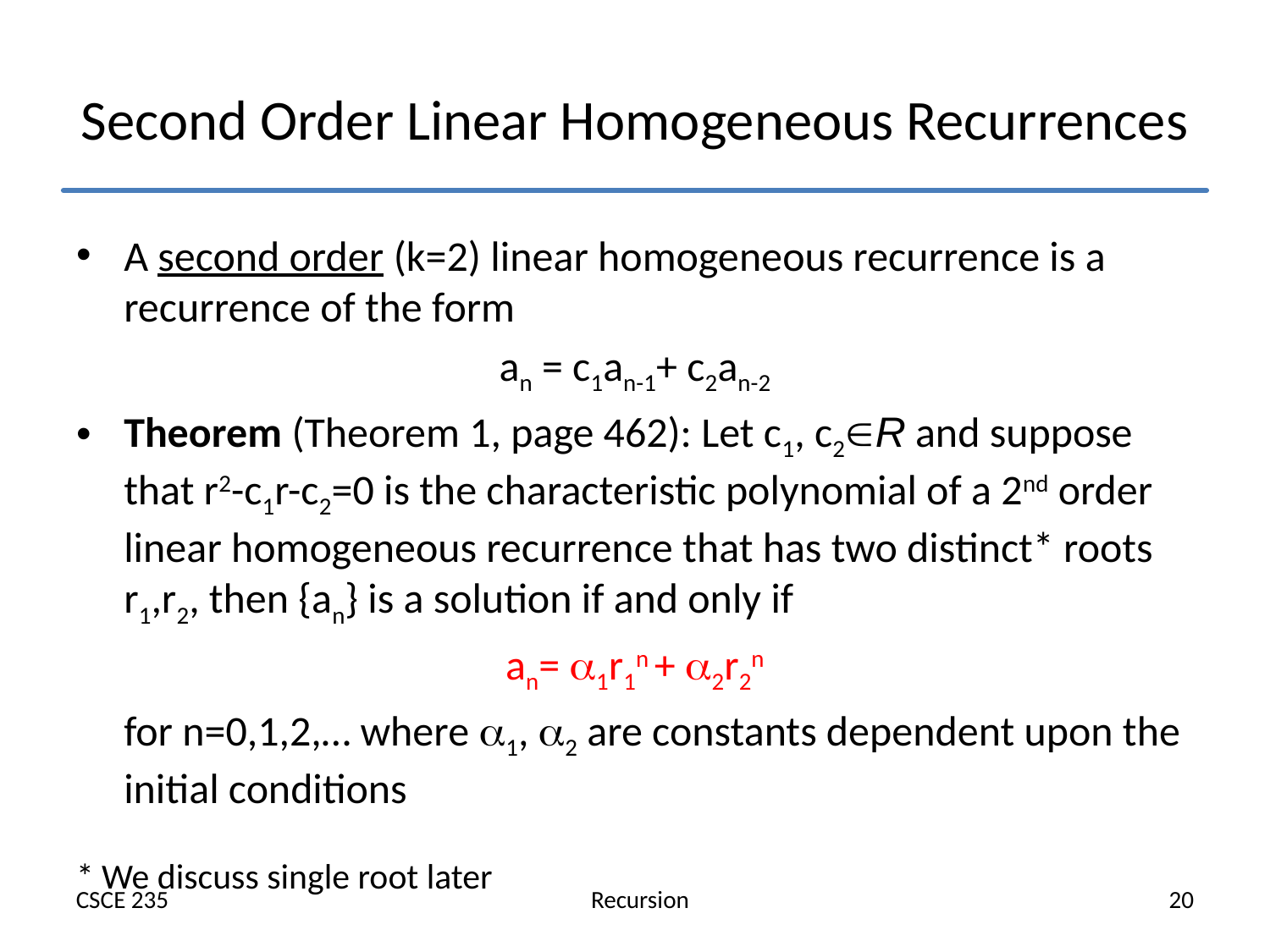

# Second Order Linear Homogeneous Recurrences
A second order (k=2) linear homogeneous recurrence is a recurrence of the form
an = c1an-1+ c2an-2
Theorem (Theorem 1, page 462): Let c1, c2∈R and suppose that r2-c1r-c2=0 is the characteristic polynomial of a 2nd order linear homogeneous recurrence that has two distinct* roots r1,r2, then {an} is a solution if and only if
an= α1r1n + α2r2n
	for n=0,1,2,… where α1, α2 are constants dependent upon the initial conditions

* We discuss single root later